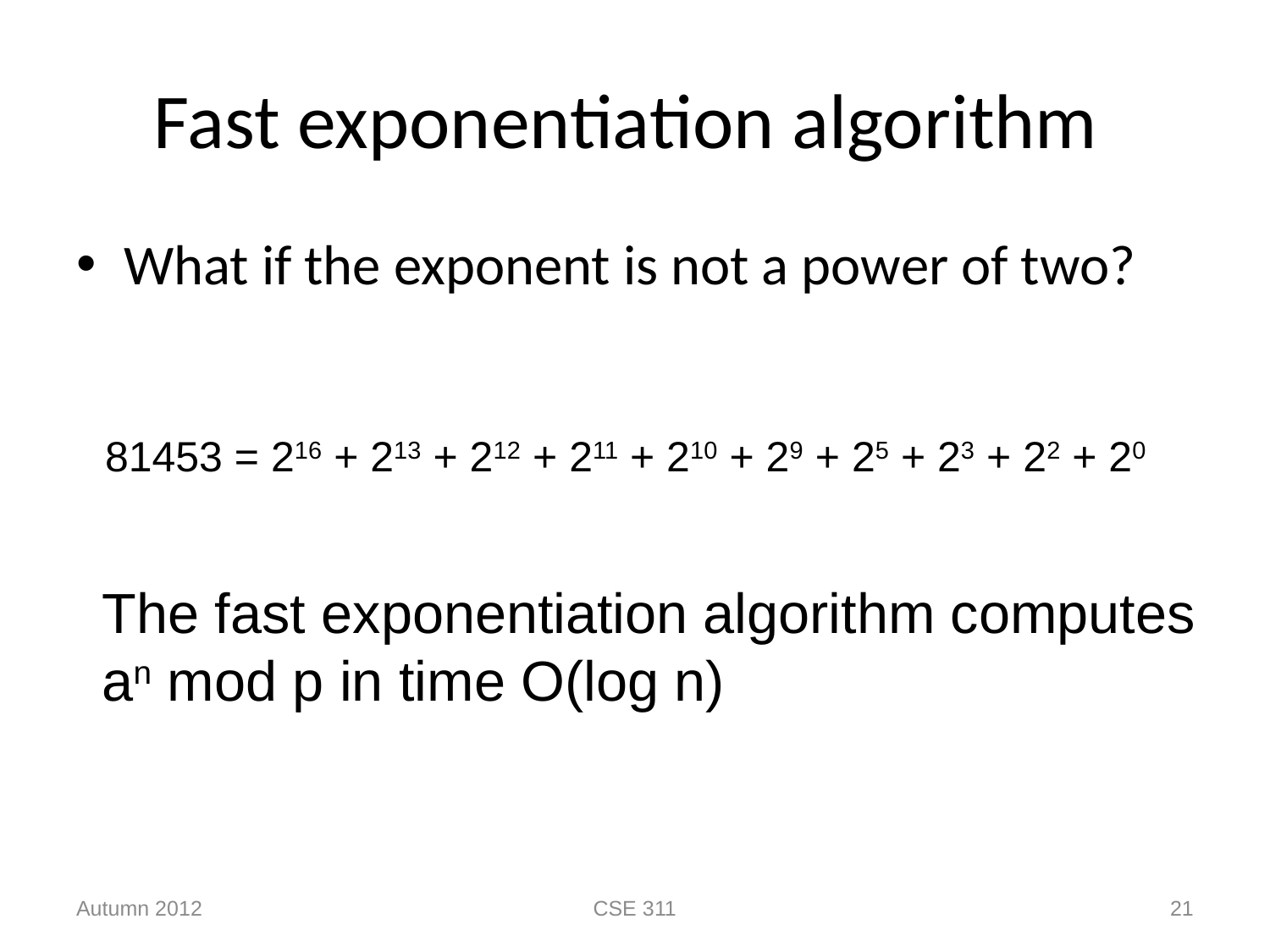

# Fast exponentiation algorithm
What if the exponent is not a power of two?
81453 = 216 + 213 + 212 + 211 + 210 + 29 + 25 + 23 + 22 + 20
The fast exponentiation algorithm computes
an mod p in time O(log n)
Autumn 2012
CSE 311
21